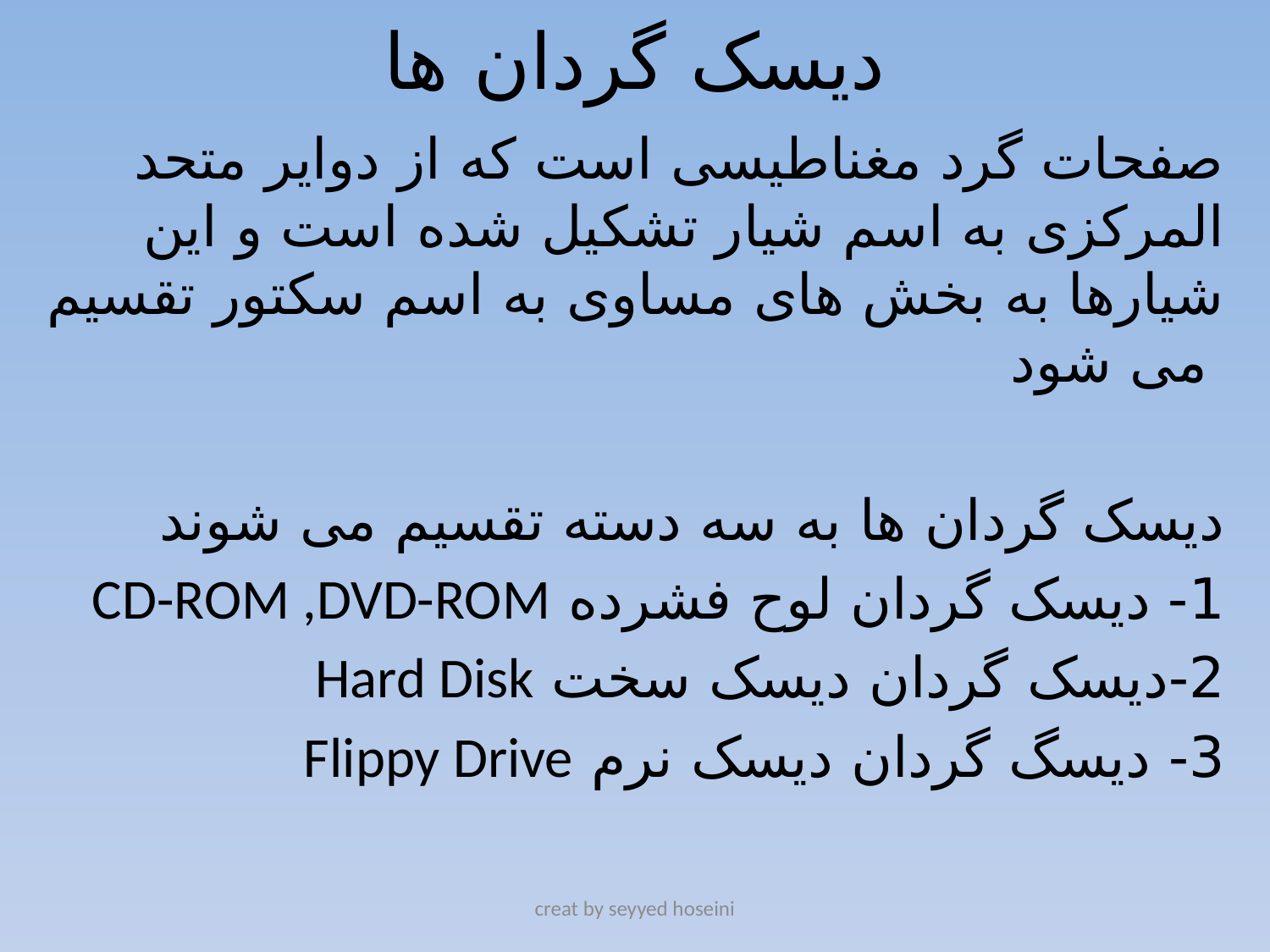

# دیسک گردان ها
صفحات گرد مغناطیسی است که از دوایر متحد المرکزی به اسم شیار تشکیل شده است و این شیارها به بخش های مساوی به اسم سکتور تقسیم  می شود

دیسک گردان ها به سه دسته تقسیم می شوند
1- دیسک گردان لوح فشرده CD-ROM ,DVD-ROM
2-دیسک گردان دیسک سخت Hard Disk
3- دیسگ گردان دیسک نرم Flippy Drive

creat by seyyed hoseini